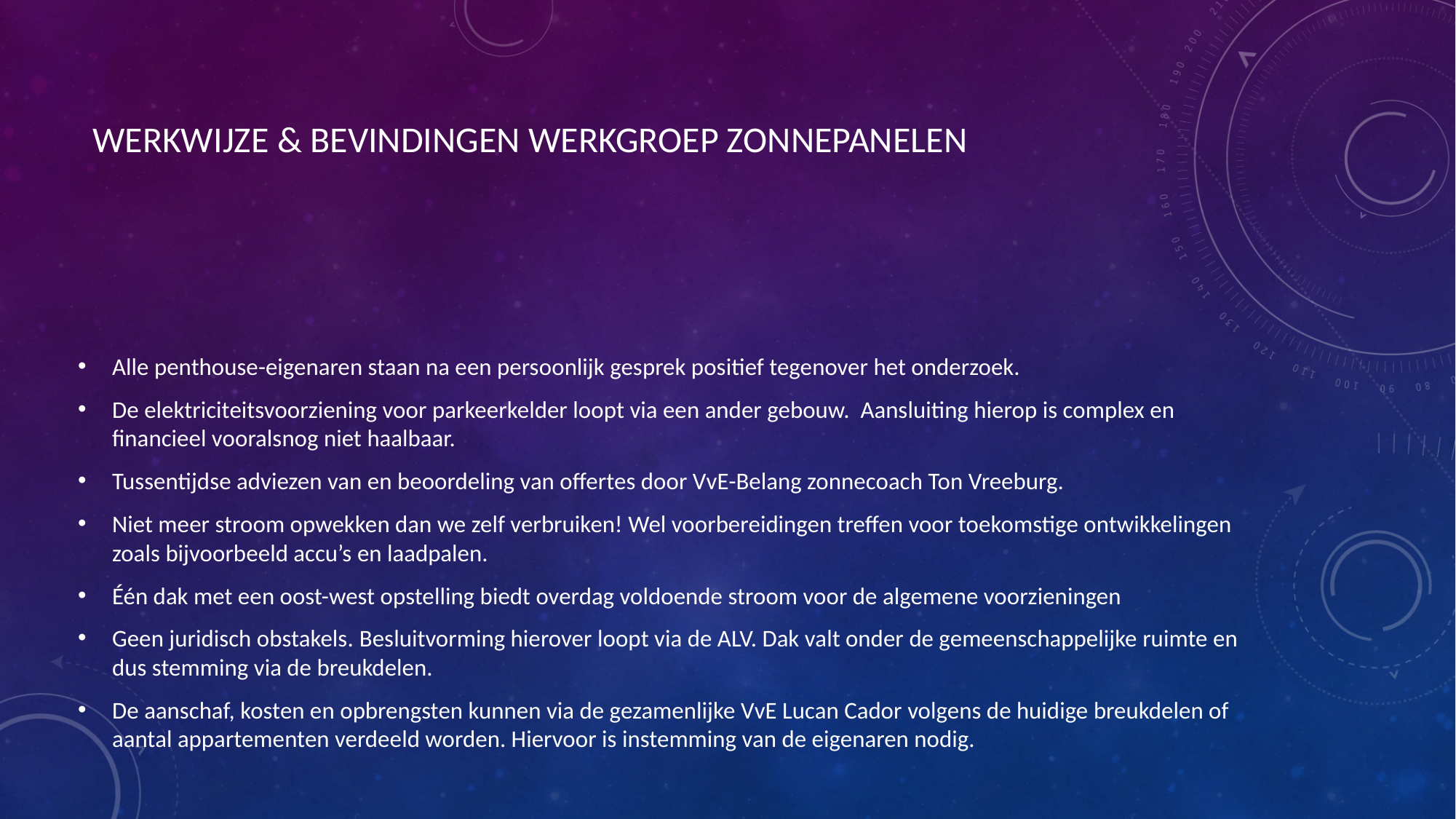

# Werkwijze & Bevindingen Werkgroep zonnepanelen
Alle penthouse-eigenaren staan na een persoonlijk gesprek positief tegenover het onderzoek.
De elektriciteitsvoorziening voor parkeerkelder loopt via een ander gebouw.  Aansluiting hierop is complex en financieel vooralsnog niet haalbaar.
Tussentijdse adviezen van en beoordeling van offertes door VvE-Belang zonnecoach Ton Vreeburg.
Niet meer stroom opwekken dan we zelf verbruiken! Wel voorbereidingen treffen voor toekomstige ontwikkelingen zoals bijvoorbeeld accu’s en laadpalen.
Één dak met een oost-west opstelling biedt overdag voldoende stroom voor de algemene voorzieningen
Geen juridisch obstakels. Besluitvorming hierover loopt via de ALV. Dak valt onder de gemeenschappelijke ruimte en dus stemming via de breukdelen.
De aanschaf, kosten en opbrengsten kunnen via de gezamenlijke VvE Lucan Cador volgens de huidige breukdelen of aantal appartementen verdeeld worden. Hiervoor is instemming van de eigenaren nodig.